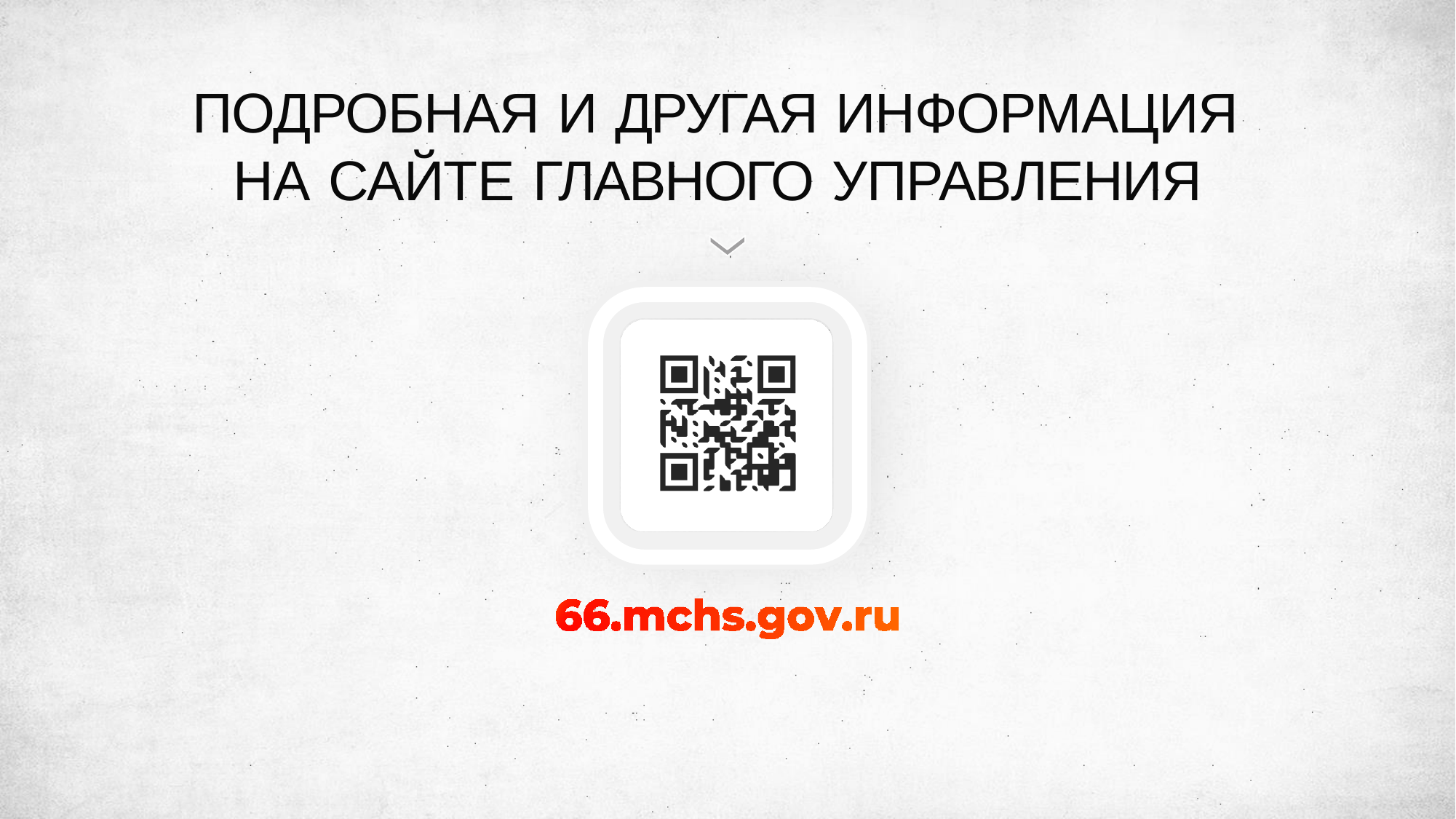

# ПОДРОБНАЯ И ДРУГАЯ ИНФОРМАЦИЯ  НА САЙТЕ ГЛАВНОГО УПРАВЛЕНИЯ